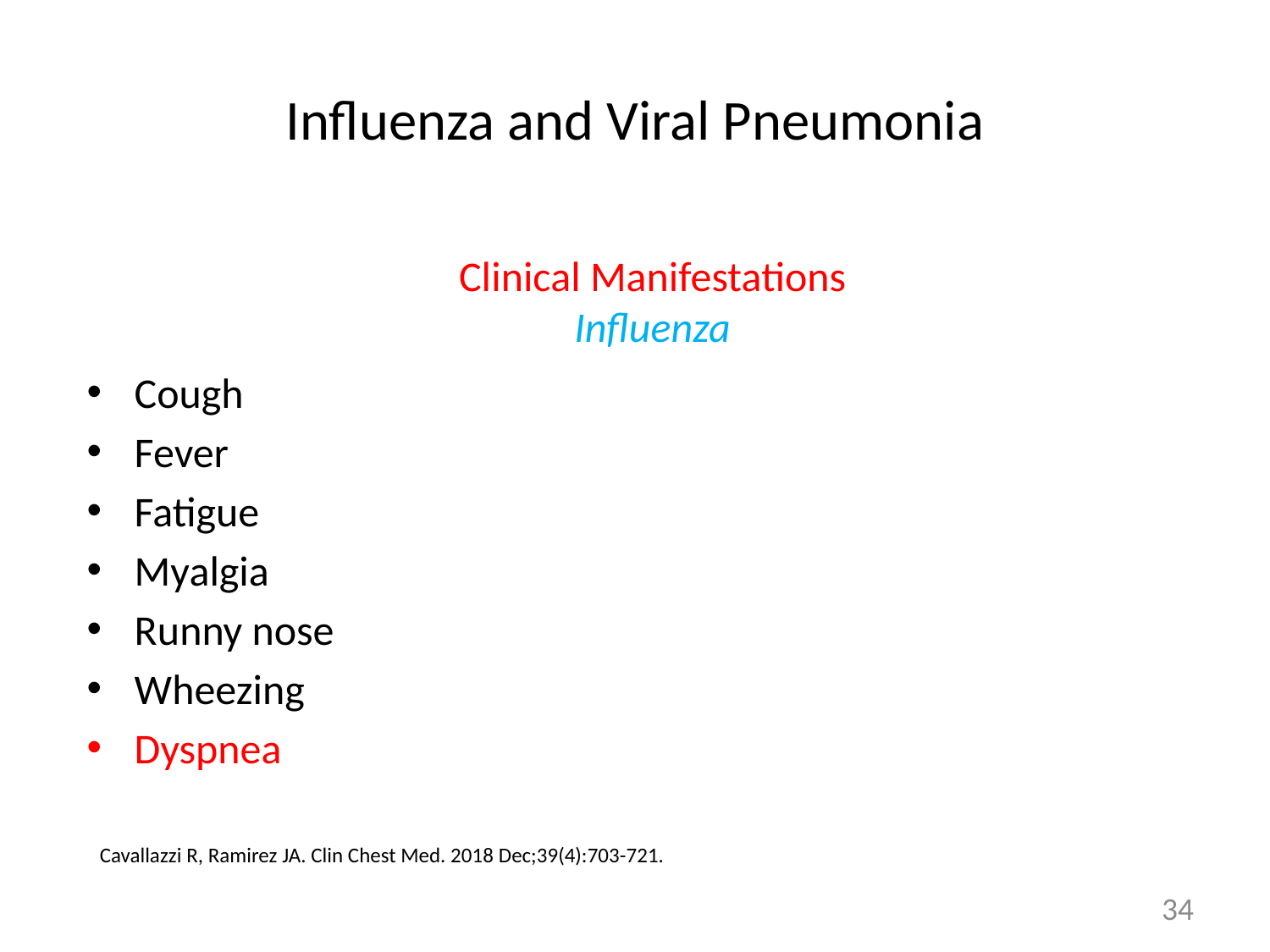

# Influenza and Viral Pneumonia
Clinical Manifestations
Influenza
Cough
Fever
Fatigue
Myalgia
Runny nose
Wheezing
Dyspnea
Cavallazzi R, Ramirez JA. Clin Chest Med. 2018 Dec;39(4):703-721.
34